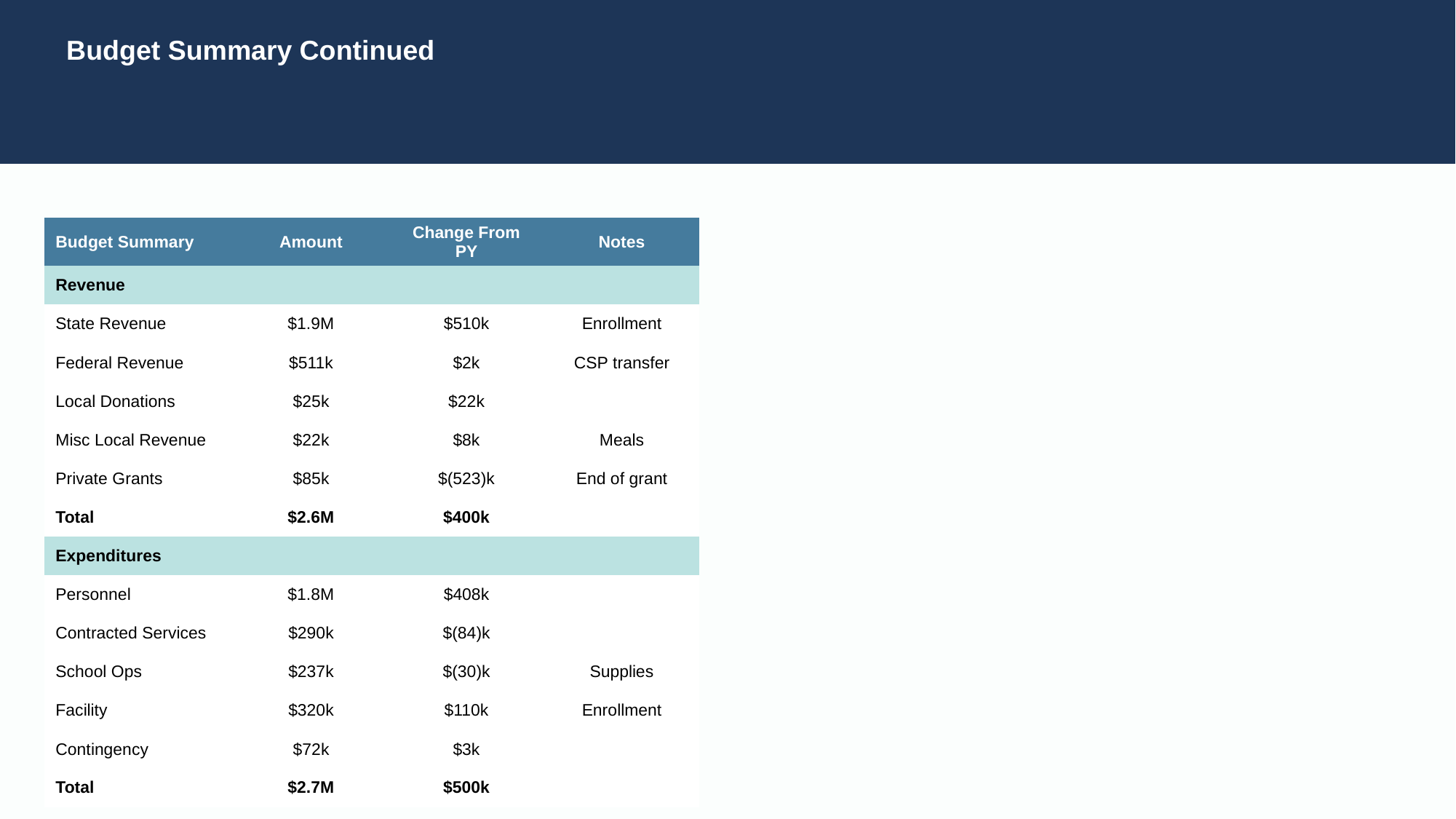

Budget Summary Continued
| Budget Summary | Amount | Change From PY | Notes |
| --- | --- | --- | --- |
| Revenue |  |  |  |
| State Revenue | $1.9M | $510k | Enrollment |
| Federal Revenue | $511k | $2k | CSP transfer |
| Local Donations | $25k | $22k |  |
| Misc Local Revenue | $22k | $8k | Meals |
| Private Grants | $85k | $(523)k | End of grant |
| Total | $2.6M | $400k |  |
| Expenditures |  |  |  |
| Personnel | $1.8M | $408k |  |
| Contracted Services | $290k | $(84)k |  |
| School Ops | $237k | $(30)k | Supplies |
| Facility | $320k | $110k | Enrollment |
| Contingency | $72k | $3k |  |
| Total | $2.7M | $500k |  |